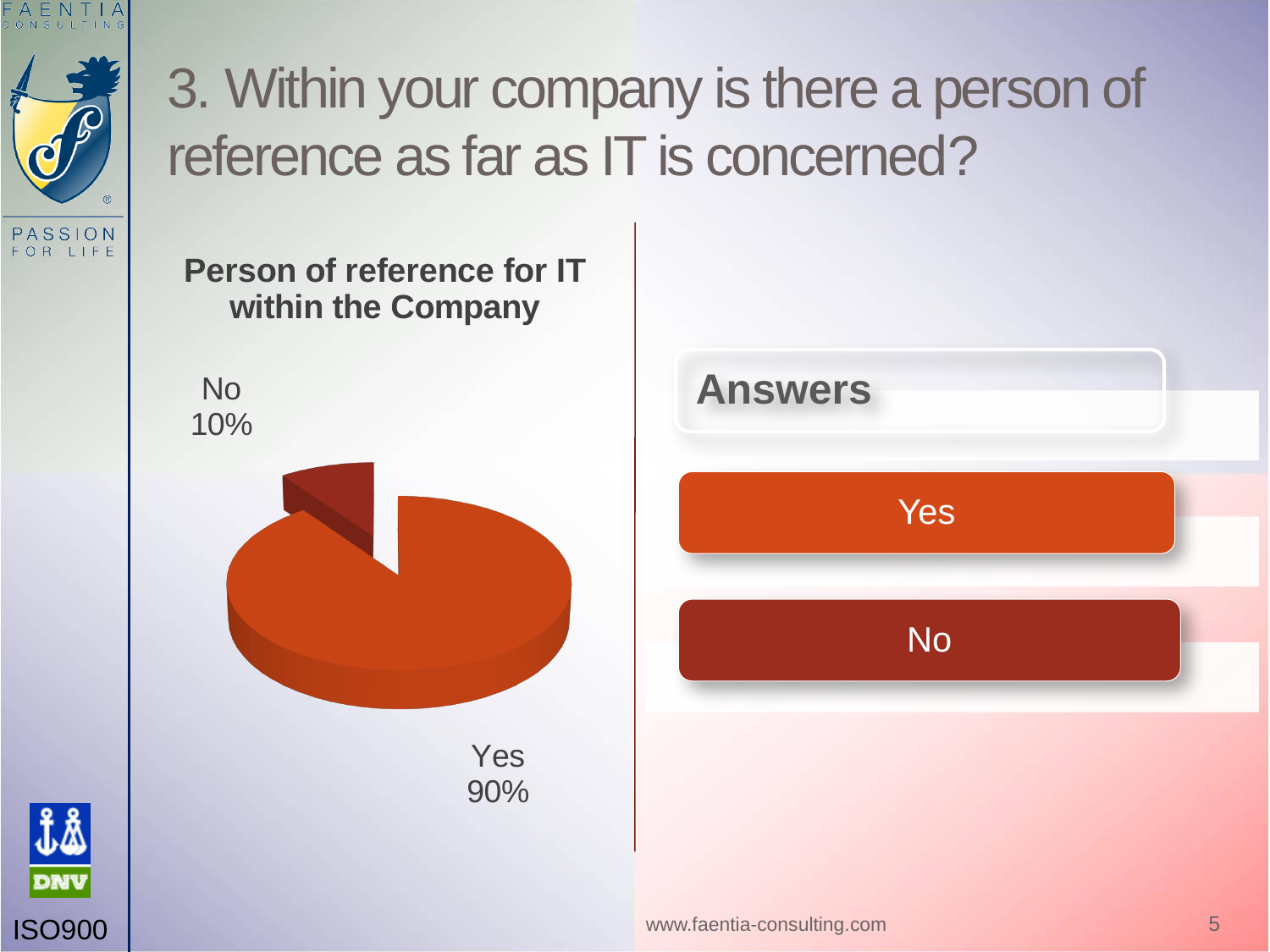

# 3. Within your company is there a person of reference as far as IT is concerned?

[unsupported chart]

Answers
Yes
No
www.faentia-consulting.com
5